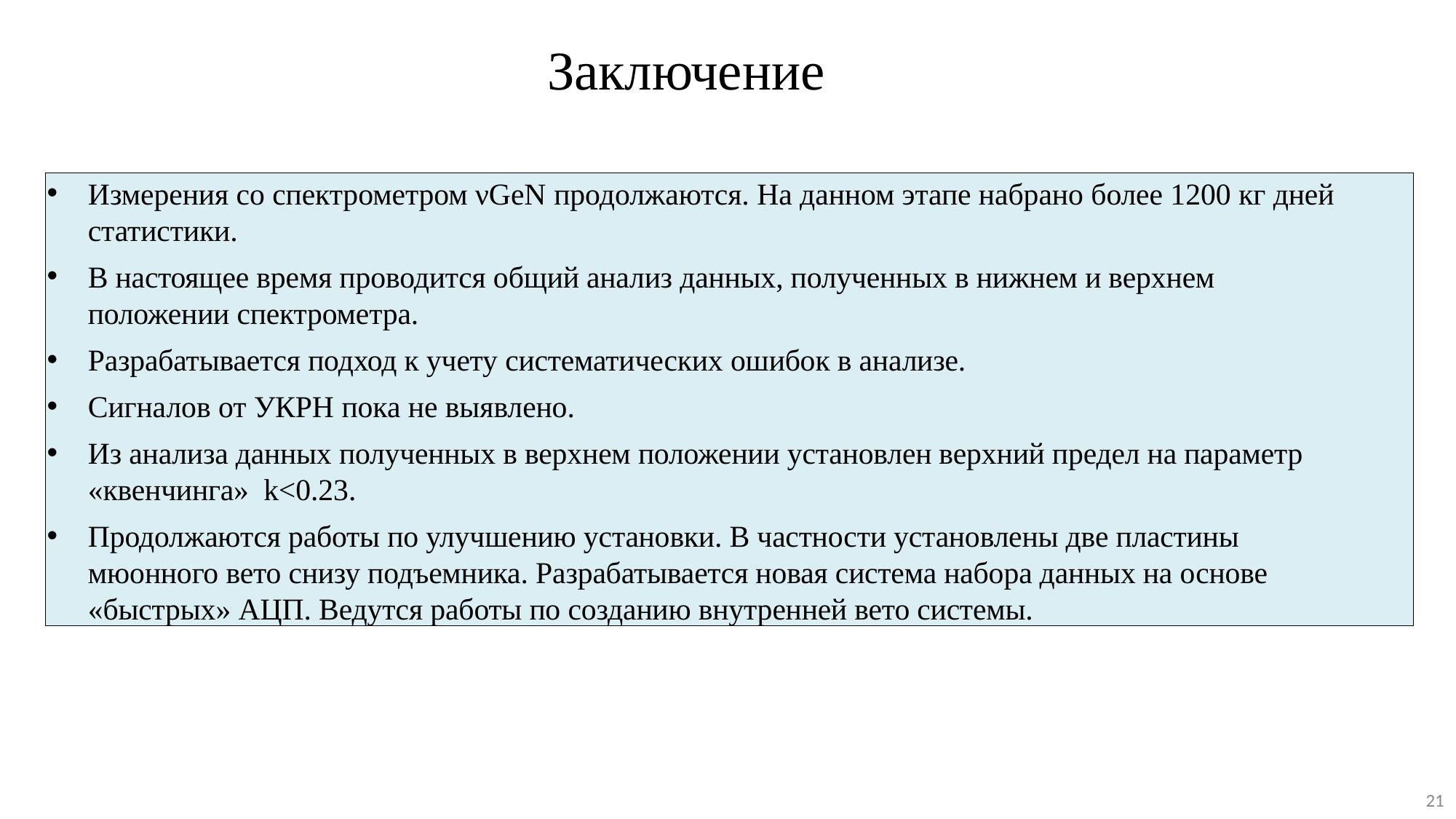

# Заключение
Измерения со спектрометром νGeN продолжаются. На данном этапе набрано более 1200 кг дней статистики.
В настоящее время проводится общий анализ данных, полученных в нижнем и верхнем положении спектрометра.
Разрабатывается подход к учету систематических ошибок в анализе.
Сигналов от УКРН пока не выявлено.
Из анализа данных полученных в верхнем положении установлен верхний предел на параметр «квенчинга»  k<0.23.
Продолжаются работы по улучшению установки. В частности установлены две пластины мюонного вето снизу подъемника. Разрабатывается новая система набора данных на основе «быстрых» АЦП. Ведутся работы по созданию внутренней вето системы.
21